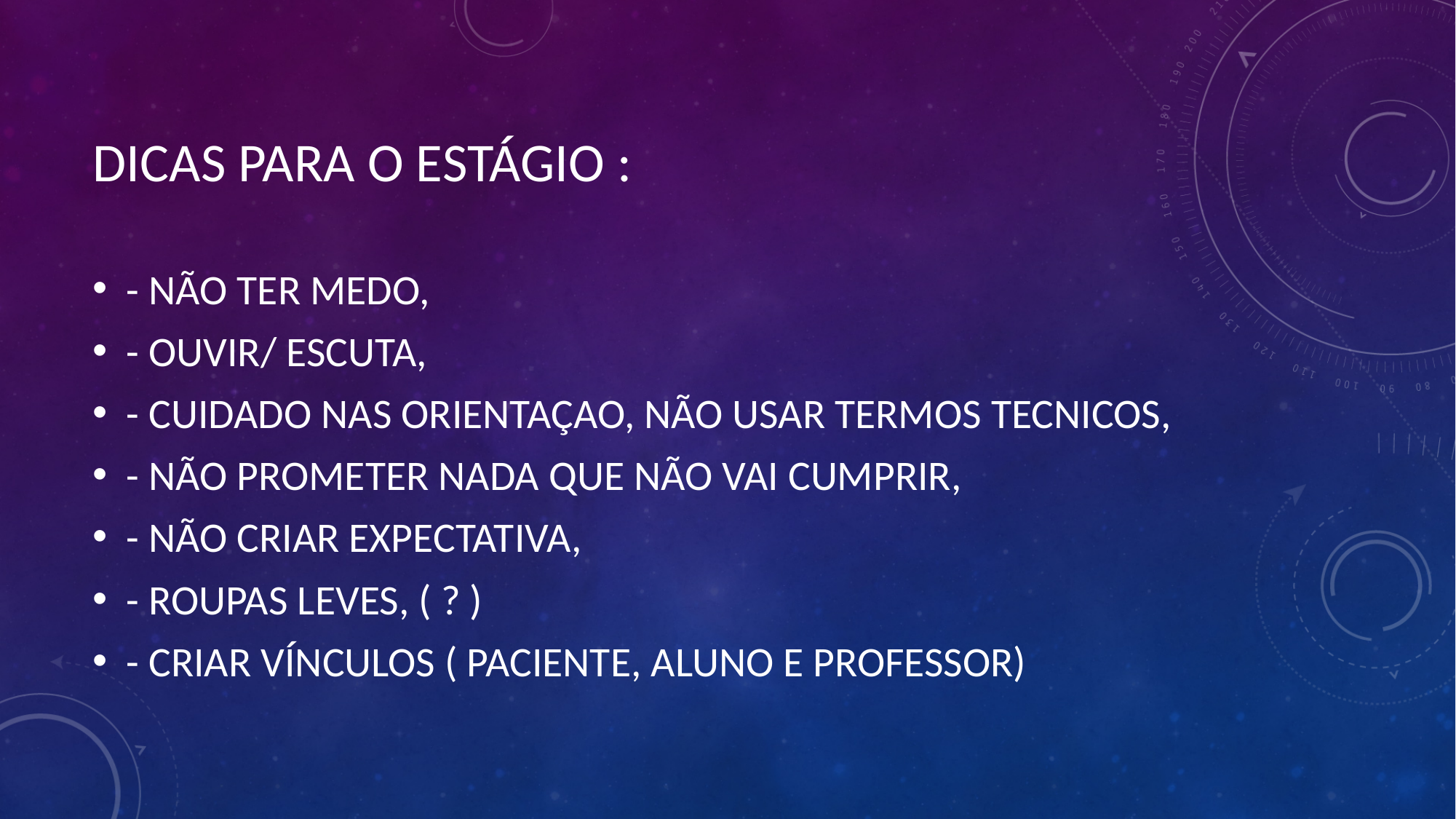

# Dicas para o estágio :
- NÃO TER MEDO,
- OUVIR/ ESCUTA,
- CUIDADO NAS ORIENTAÇAO, NÃO USAR TERMOS TECNICOS,
- NÃO PROMETER NADA QUE NÃO VAI CUMPRIR,
- NÃO CRIAR EXPECTATIVA,
- ROUPAS LEVES, ( ? )
- CRIAR VÍNCULOS ( PACIENTE, ALUNO E PROFESSOR)